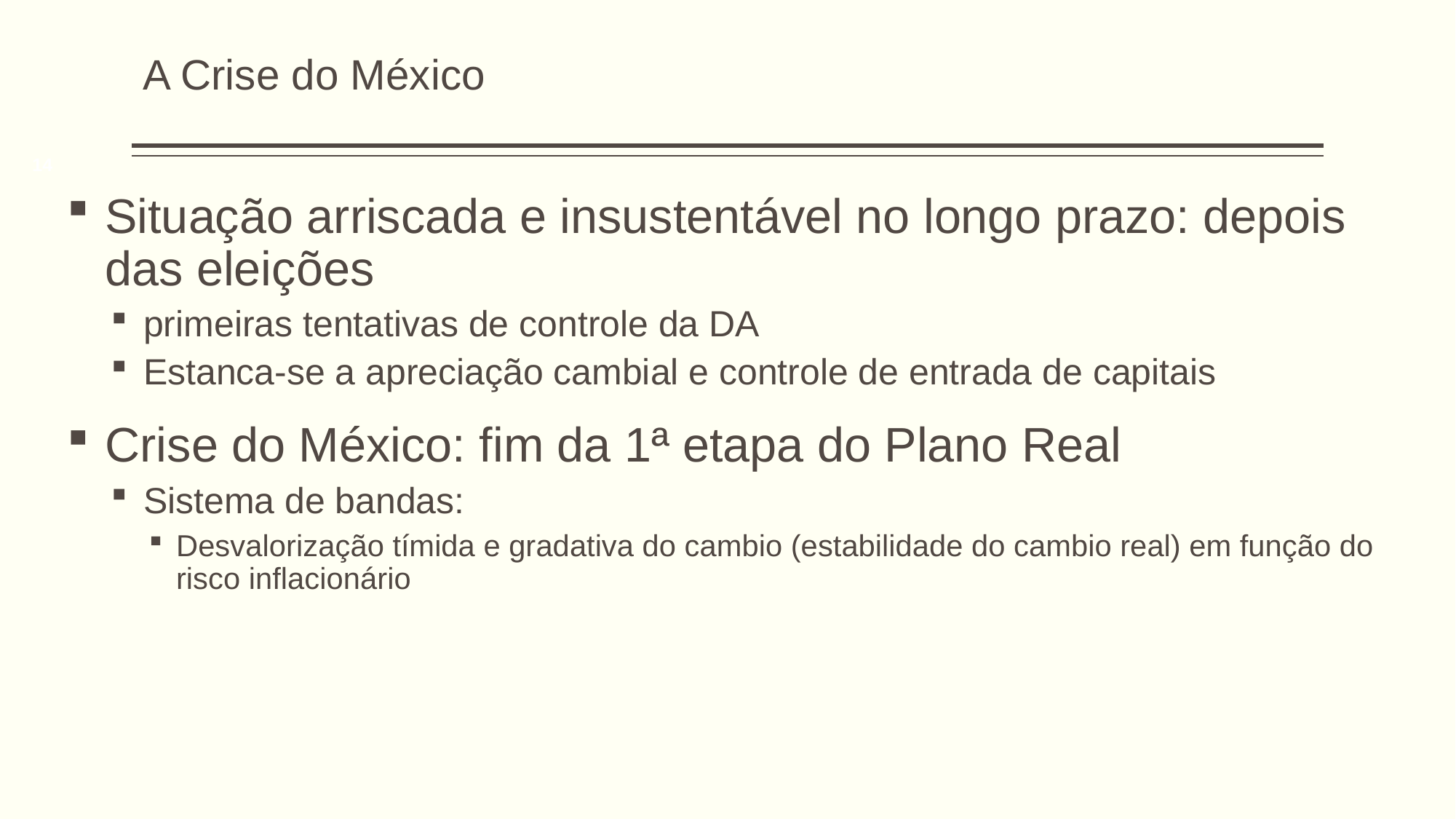

A Crise do México
14
Situação arriscada e insustentável no longo prazo: depois das eleições
primeiras tentativas de controle da DA
Estanca-se a apreciação cambial e controle de entrada de capitais
Crise do México: fim da 1ª etapa do Plano Real
Sistema de bandas:
Desvalorização tímida e gradativa do cambio (estabilidade do cambio real) em função do risco inflacionário